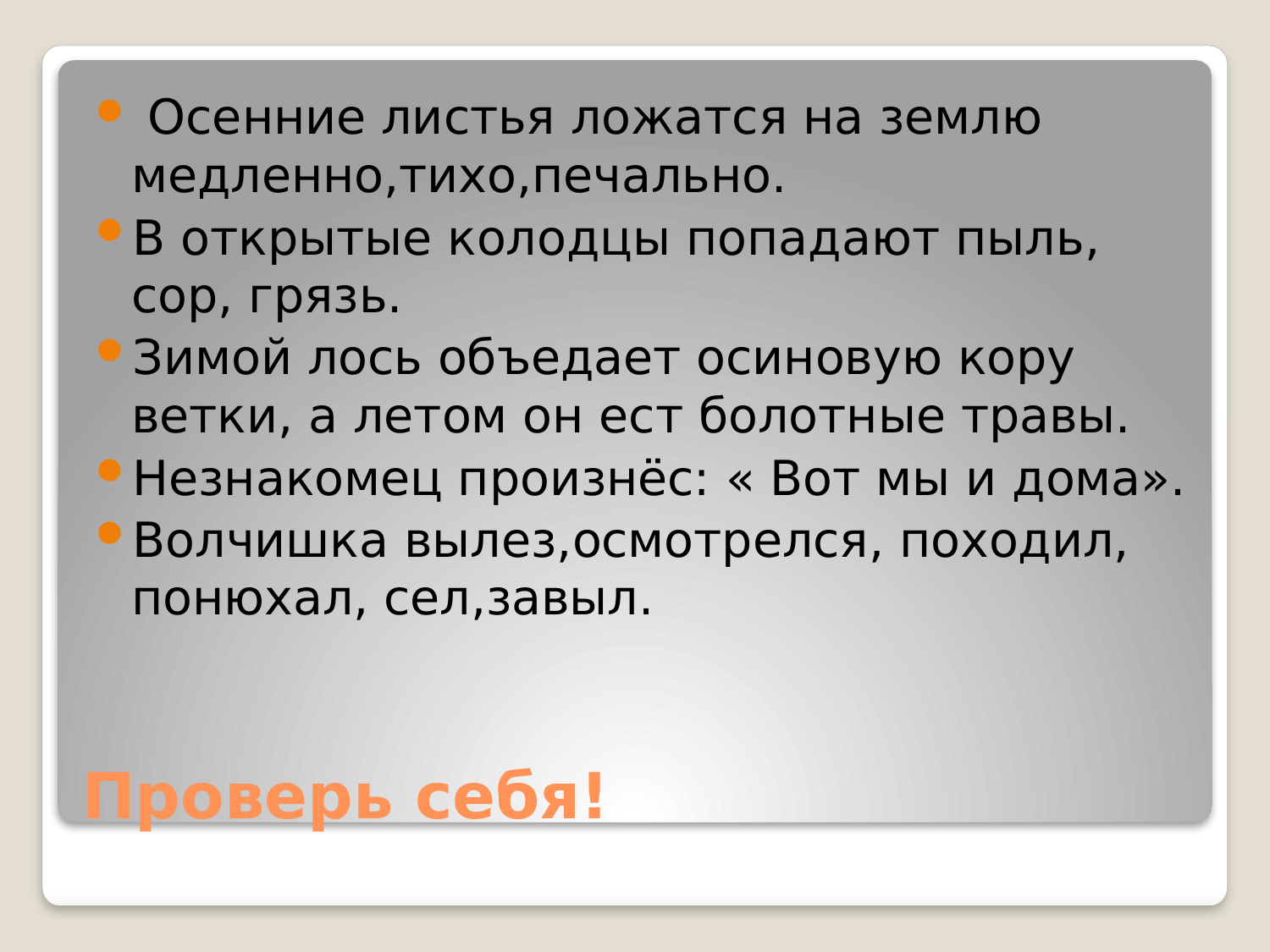

Осенние листья ложатся на землю медленно,тихо,печально.
В открытые колодцы попадают пыль, сор, грязь.
Зимой лось объедает осиновую кору ветки, а летом он ест болотные травы.
Незнакомец произнёс: « Вот мы и дома».
Волчишка вылез,осмотрелся, походил, понюхал, сел,завыл.
# Проверь себя!